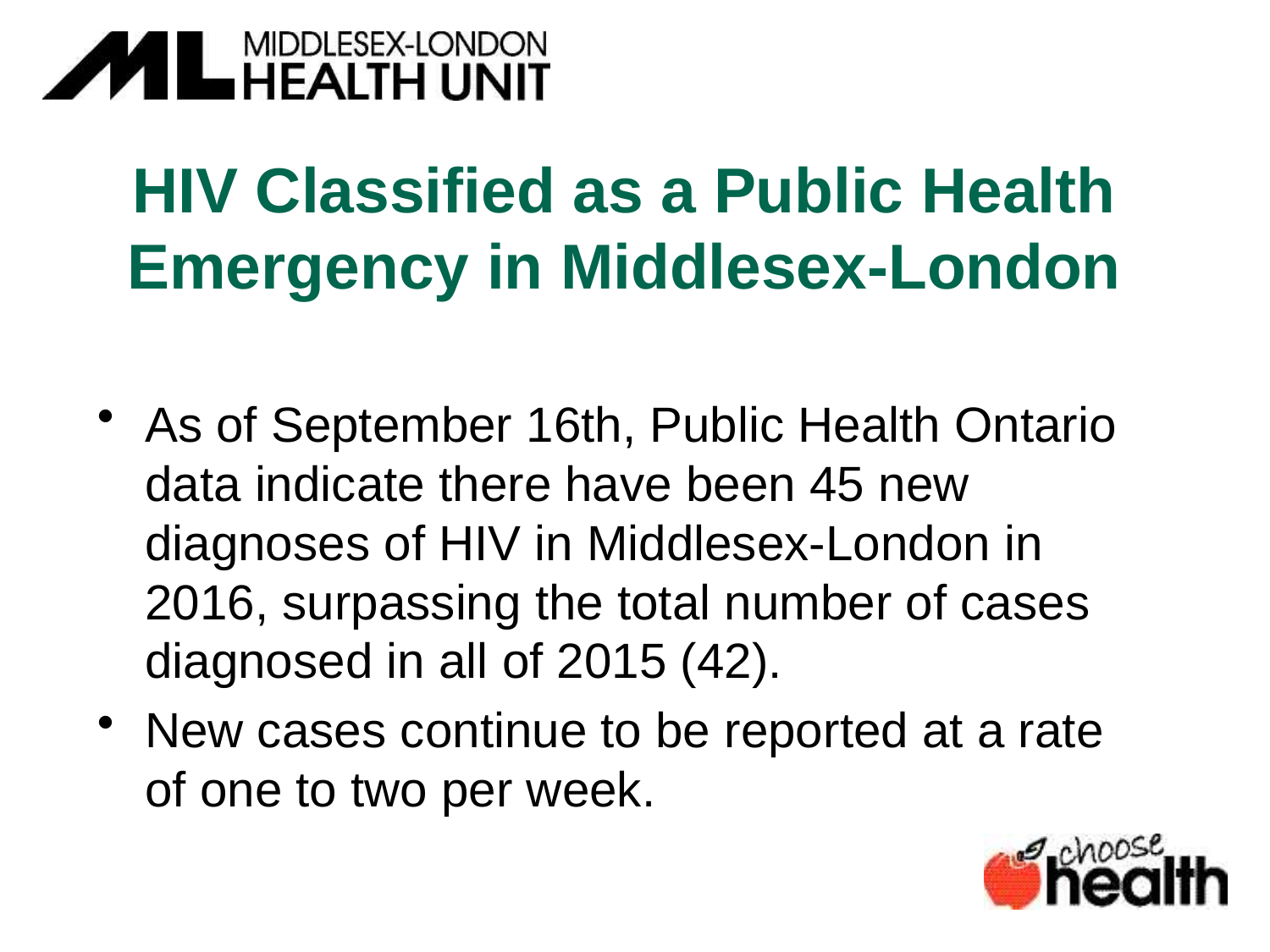

# HIV Classified as a Public Health Emergency in Middlesex-London
As of September 16th, Public Health Ontario data indicate there have been 45 new diagnoses of HIV in Middlesex-London in 2016, surpassing the total number of cases diagnosed in all of 2015 (42).
New cases continue to be reported at a rate of one to two per week.